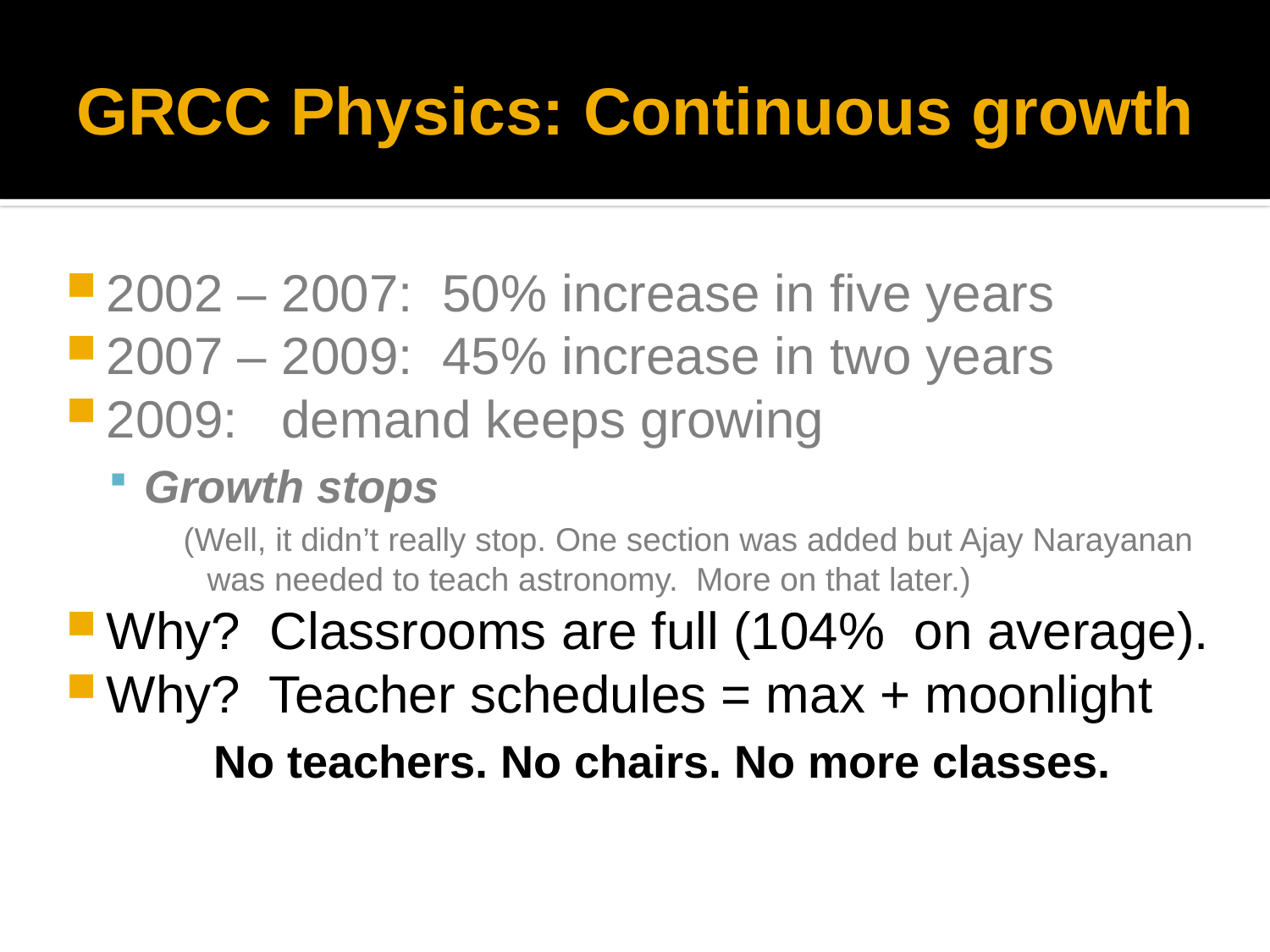

# GRCC Physics: Continuous growth
2002 – 2007:  50% increase in five years
2007 – 2009:  45% increase in two years
2009:   demand keeps growing
Growth stops
(Well, it didn’t really stop. One section was added but Ajay Narayanan was needed to teach astronomy.  More on that later.)
Why?  Classrooms are full (104%  on average).
Why?  Teacher schedules = max + moonlight
No teachers. No chairs. No more classes.